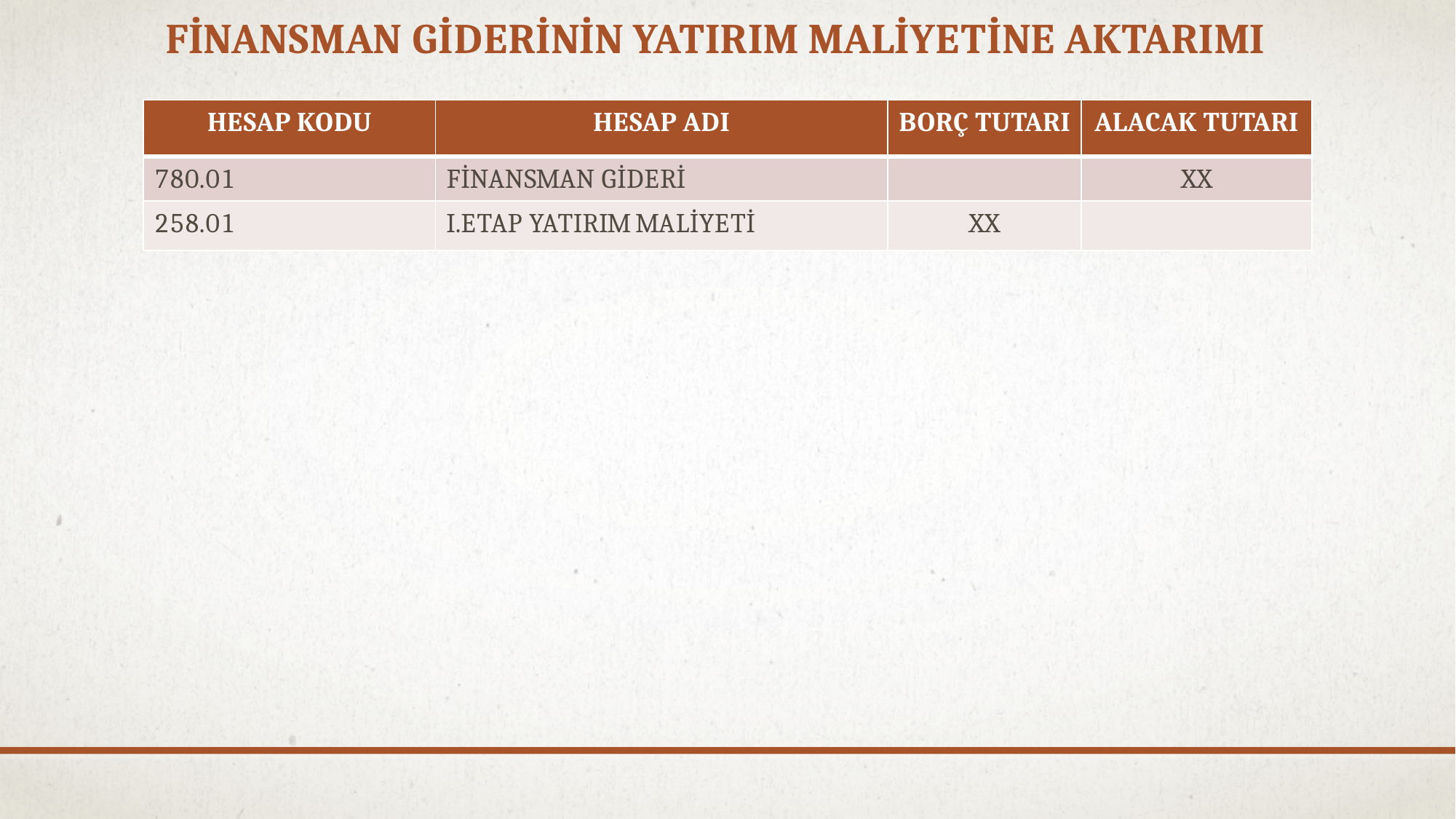

# FİNANSMAN GİDERİNİN YATIRIM MALİYETİNE AKTARIMI
| HESAP KODU | HESAP ADI | BORÇ TUTARI | ALACAK TUTARI |
| --- | --- | --- | --- |
| 780.01 | FİNANSMAN GİDERİ |  | XX |
| 258.01 | I.ETAP YATIRIM MALİYETİ | XX |  |